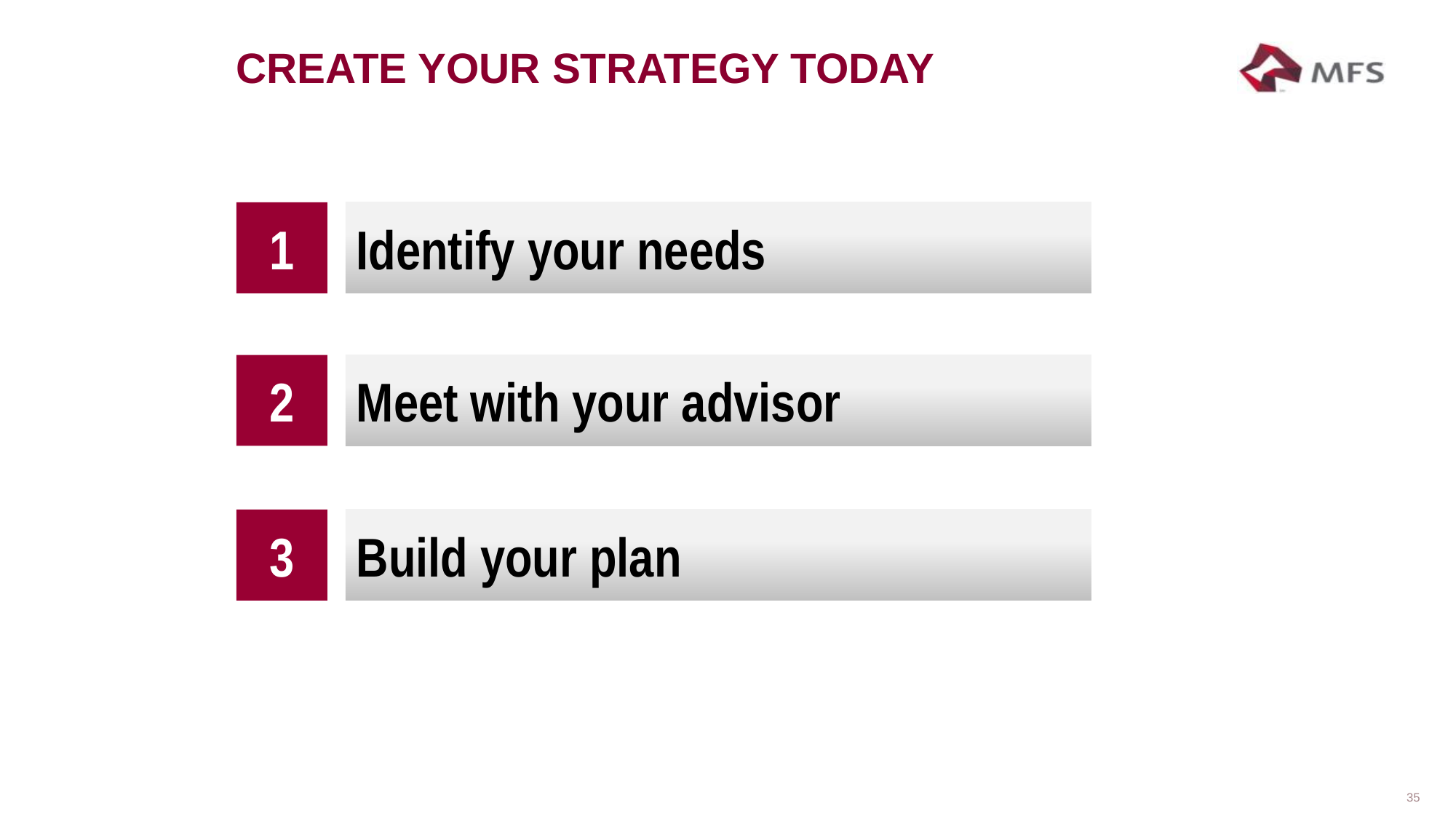

# CREATE YOUR STRATEGY TODAY
1
Identify your needs
2
Meet with your advisor
3
Build your plan
35